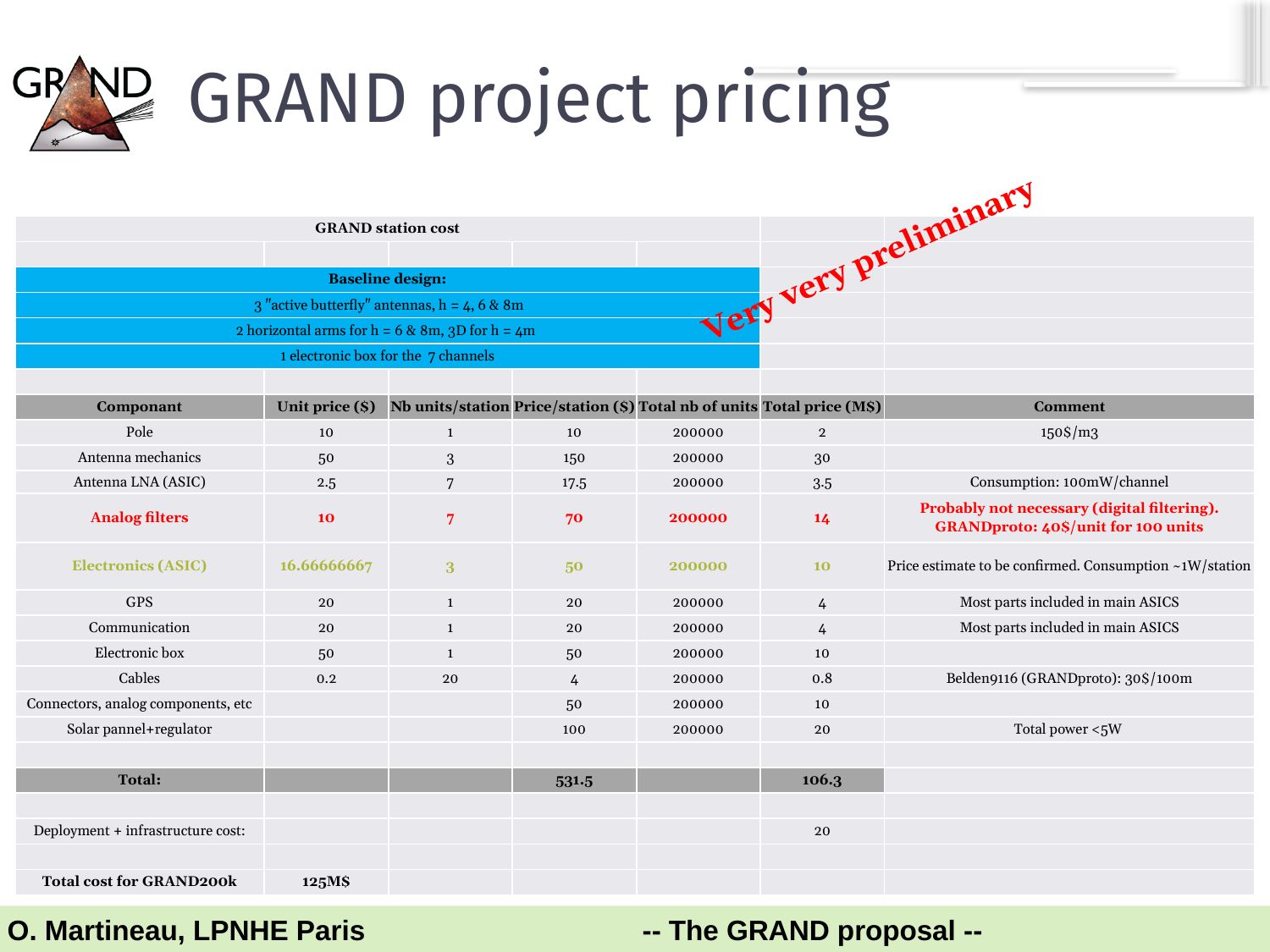

32
# GRAND project pricing
| GRAND station cost |  |  |  |  |  |  |
| --- | --- | --- | --- | --- | --- | --- |
|  |  |  |  |  |  |  |
| Baseline design: |  |  |  |  |  |  |
| 3 "active butterfly" antennas, h = 4, 6 & 8m |  |  |  |  |  |  |
| 2 horizontal arms for h = 6 & 8m, 3D for h = 4m |  |  |  |  |  |  |
| 1 electronic box for the 7 channels |  |  |  |  |  |  |
|  |  |  |  |  |  |  |
| Componant | Unit price ($) | Nb units/station | Price/station ($) | Total nb of units | Total price (M$) | Comment |
| Pole | 10 | 1 | 10 | 200000 | 2 | 150$/m3 |
| Antenna mechanics | 50 | 3 | 150 | 200000 | 30 |  |
| Antenna LNA (ASIC) | 2.5 | 7 | 17.5 | 200000 | 3.5 | Consumption: 100mW/channel |
| Analog filters | 10 | 7 | 70 | 200000 | 14 | Probably not necessary (digital filtering). GRANDproto: 40$/unit for 100 units |
| Electronics (ASIC) | 16.66666667 | 3 | 50 | 200000 | 10 | Price estimate to be confirmed. Consumption ~1W/station |
| GPS | 20 | 1 | 20 | 200000 | 4 | Most parts included in main ASICS |
| Communication | 20 | 1 | 20 | 200000 | 4 | Most parts included in main ASICS |
| Electronic box | 50 | 1 | 50 | 200000 | 10 |  |
| Cables | 0.2 | 20 | 4 | 200000 | 0.8 | Belden9116 (GRANDproto): 30$/100m |
| Connectors, analog components, etc |  |  | 50 | 200000 | 10 |  |
| Solar pannel+regulator |  |  | 100 | 200000 | 20 | Total power <5W |
|  |  |  |  |  |  |  |
| Total: |  |  | 531.5 |  | 106.3 |  |
|  |  |  |  |  |  |  |
| Deployment + infrastructure cost: |  |  |  |  | 20 |  |
|  |  |  |  |  |  |  |
| Total cost for GRAND200k | 125M$ |  |  |  |  |  |
Very very preliminary